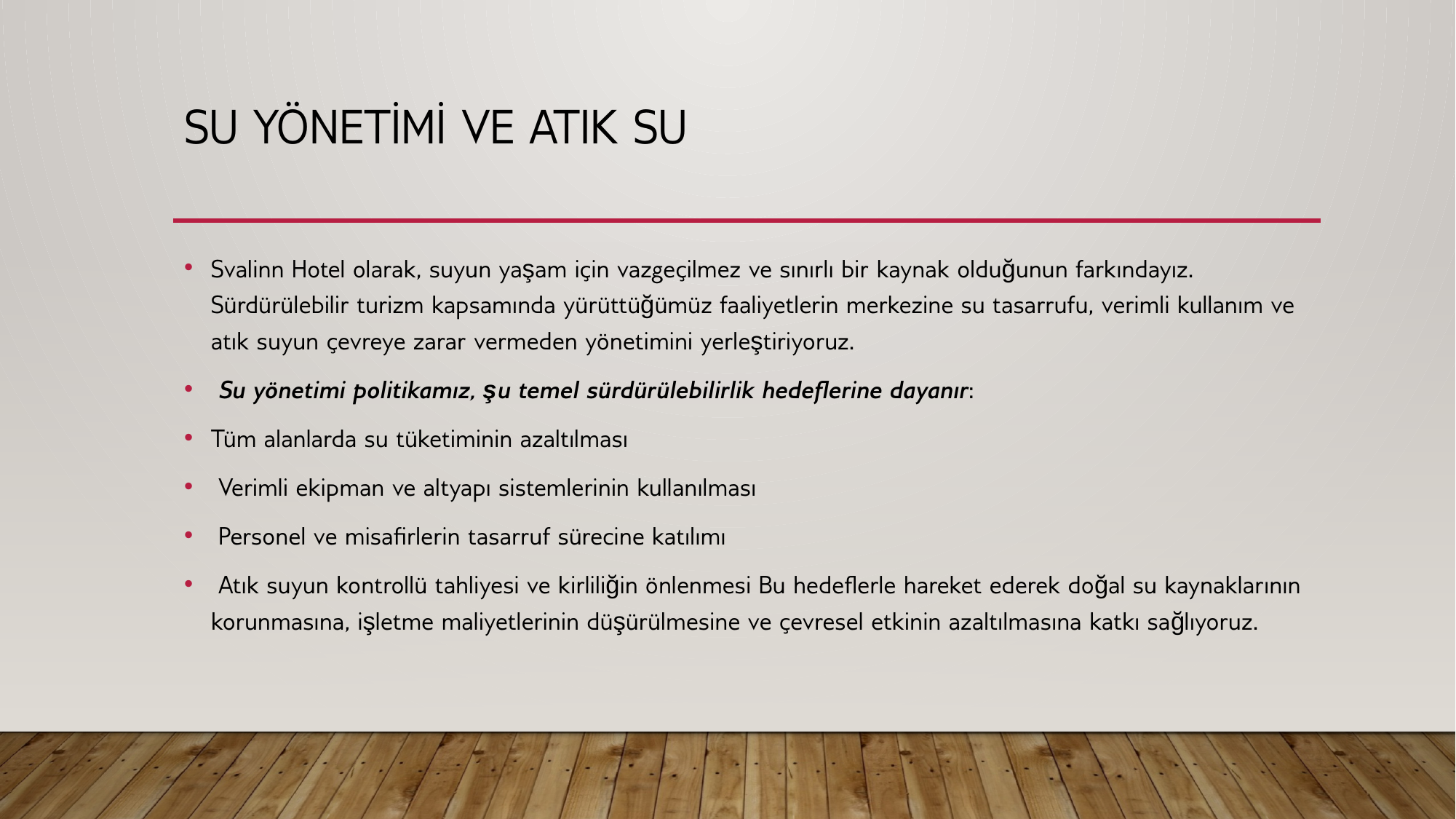

# SU YÖNETİMİ VE ATIK SU
Svalinn Hotel olarak, suyun yaşam için vazgeçilmez ve sınırlı bir kaynak olduğunun farkındayız. Sürdürülebilir turizm kapsamında yürüttüğümüz faaliyetlerin merkezine su tasarrufu, verimli kullanım ve atık suyun çevreye zarar vermeden yönetimini yerleştiriyoruz.
 Su yönetimi politikamız, şu temel sürdürülebilirlik hedeflerine dayanır:
Tüm alanlarda su tüketiminin azaltılması
 Verimli ekipman ve altyapı sistemlerinin kullanılması
 Personel ve misafirlerin tasarruf sürecine katılımı
 Atık suyun kontrollü tahliyesi ve kirliliğin önlenmesi Bu hedeflerle hareket ederek doğal su kaynaklarının korunmasına, işletme maliyetlerinin düşürülmesine ve çevresel etkinin azaltılmasına katkı sağlıyoruz.